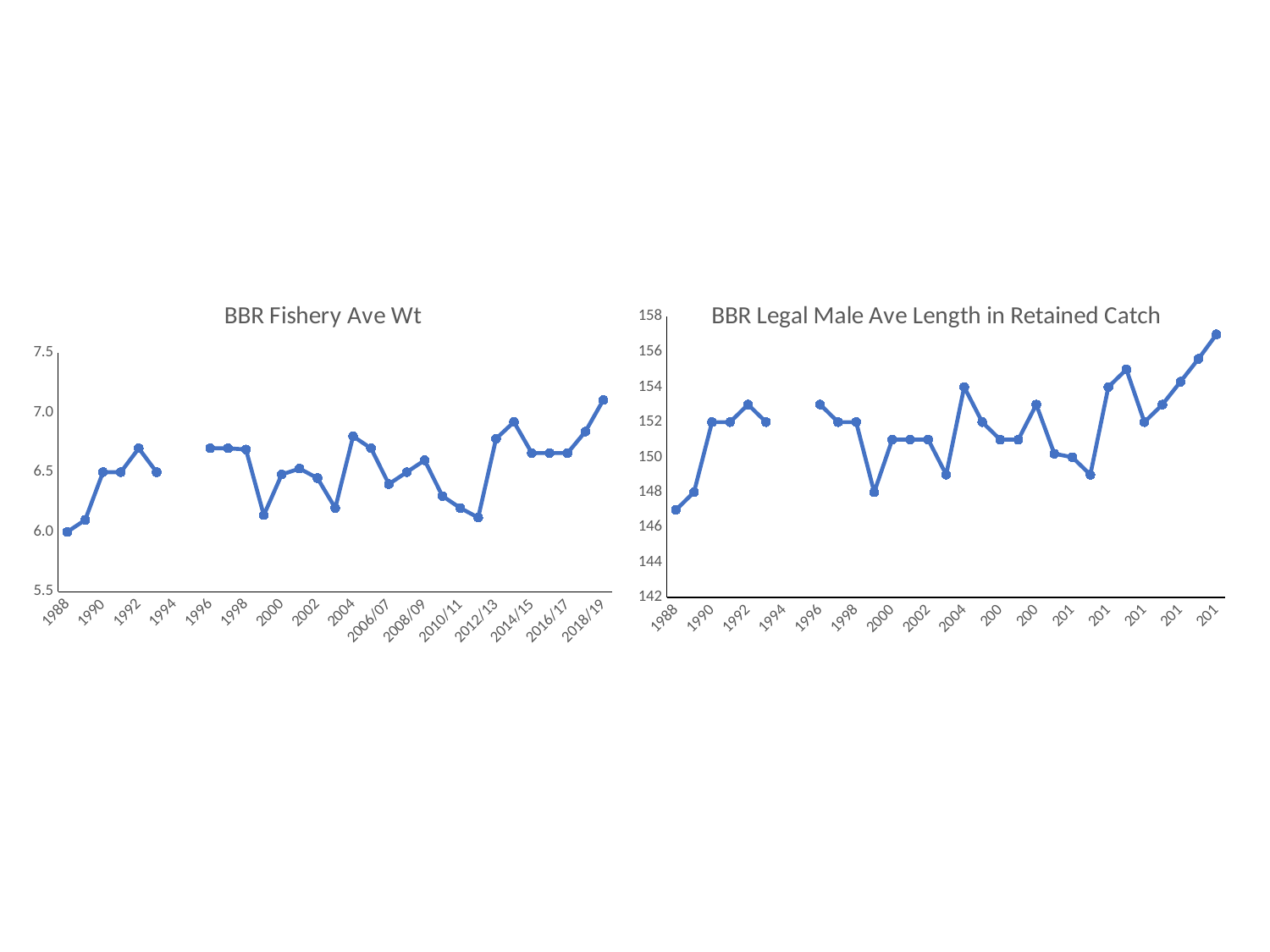

### Chart: BBR Fishery Ave Wt

| Category |  |
|---|---|
| 1988 | 6.0 |
| 1989 | 6.1 |
| 1990 | 6.5 |
| 1991 | 6.5 |
| 1992 | 6.7 |
| 1993 | 6.5 |
| 1994 | None |
| 1995 | None |
| 1996 | 6.7 |
| 1997 | 6.7 |
| 1998 | 6.69 |
| 1999 | 6.14 |
| 2000 | 6.48 |
| 2001 | 6.53 |
| 2002 | 6.45 |
| 2003 | 6.2 |
| 2004 | 6.8 |
| 2005/06 | 6.7 |
| 2006/07 | 6.4 |
| 2007/08 | 6.5 |
| 2008/09 | 6.6 |
| 2009/10 | 6.3 |
| 2010/11 | 6.2 |
| 2011/12 | 6.12 |
| 2012/13 | 6.78 |
| 2013/14 | 6.92 |
| 2014/15 | 6.66 |
| 2015/16 | 6.66 |
| 2016/17 | 6.66 |
| 2017/18 | 6.84 |
| 2018/19 | 7.10388657384886 |

### Chart: BBR Legal Male Ave Length in Retained Catch

| Category |  |
|---|---|
| 1988 | 147.0 |
| 1989 | 148.0 |
| 1990 | 152.0 |
| 1991 | 152.0 |
| 1992 | 153.0 |
| 1993 | 152.0 |
| 1994 | None |
| 1995 | None |
| 1996 | 153.0 |
| 1997 | 152.0 |
| 1998 | 152.0 |
| 1999 | 148.0 |
| 2000 | 151.0 |
| 2001 | 151.0 |
| 2002 | 151.0 |
| 2003 | 149.0 |
| 2004 | 154.0 |
| 2005/06 | 152.0 |
| 2006/07 | 151.0 |
| 2007/08 | 151.0 |
| 2008/09 | 153.0 |
| 2009/10 | 150.2 |
| 2010/11 | 150.0 |
| 2011/12 | 149.0 |
| 2012/13 | 154.0 |
| 2013/14 | 155.0 |
| 2014/15 | 152.0 |
| 2015/16 | 153.0 |
| 2016/17 | 154.3 |
| 2017/18 | 155.6 |
| 2018/19 | 157.0 |